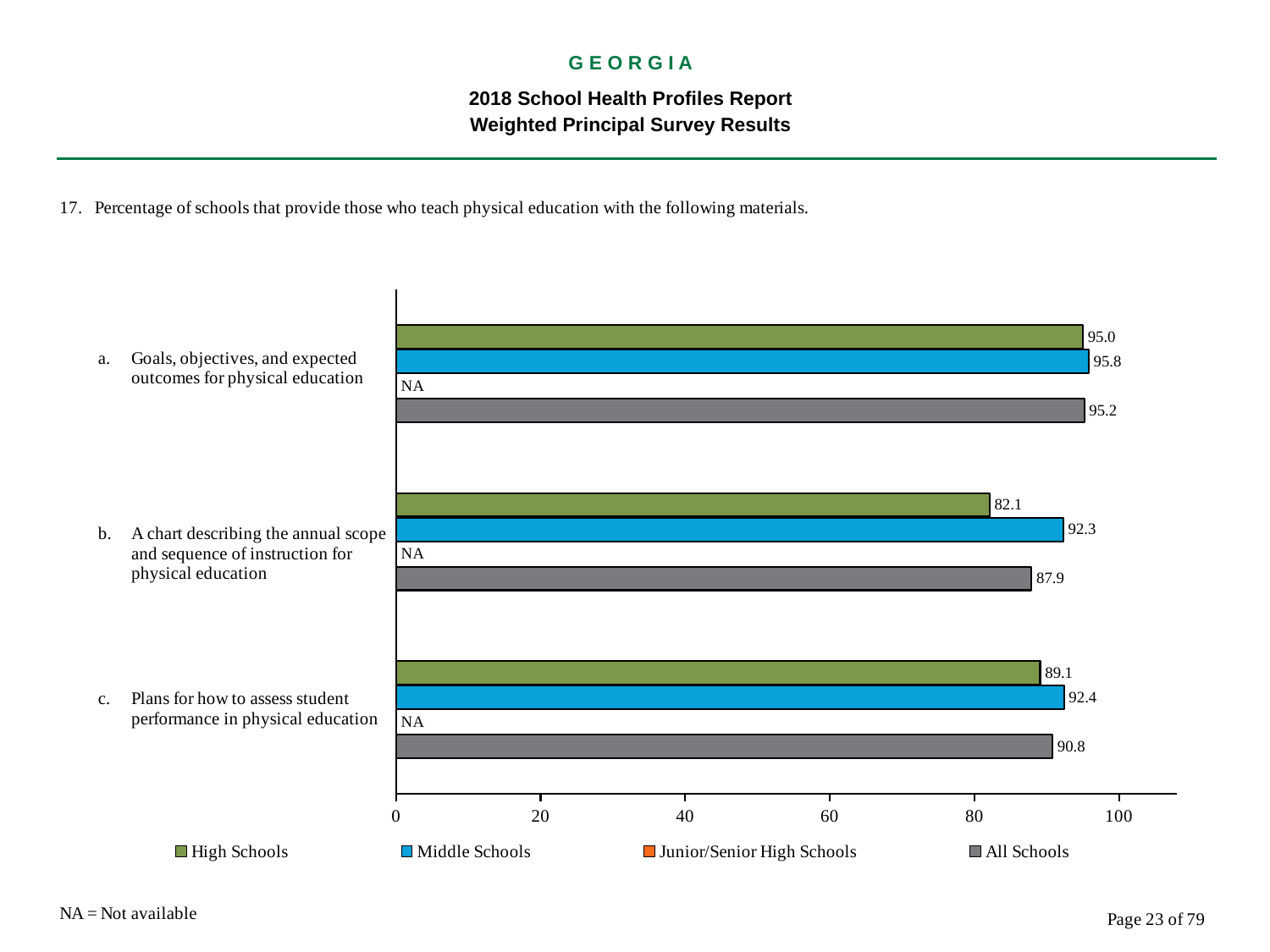

G E O R G I A
2018 School Health Profiles Report
Weighted Principal Survey Results

### Chart

| Category | All Schools | Junior/Senior High Schools | Middle Schools | High Schools |
|---|---|---|---|---|
| Plans for how to assess student performance in physical education | 90.8 | 0.0009 | 92.4 | 89.1 |
| A chart describing the annual scope and sequence of instruction for physical education | 87.9 | 0.0009 | 92.3 | 82.1 |
| Goals, objectives, and expected outcomes for physical education | 95.2 | 0.0009 | 95.8 | 95.0 |